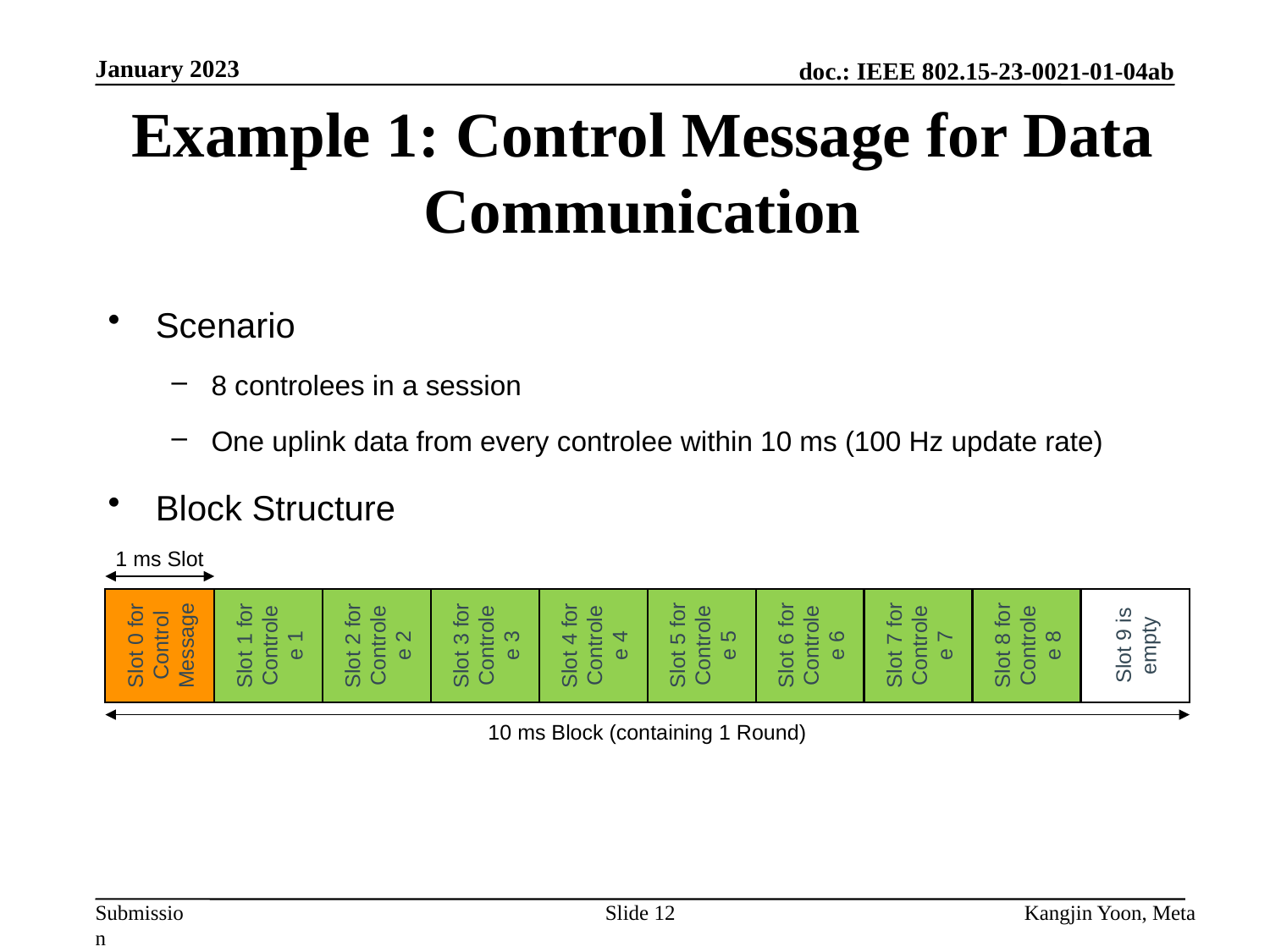

January 2023
# Example 1: Control Message for Data Communication
Scenario
8 controlees in a session
One uplink data from every controlee within 10 ms (100 Hz update rate)
Block Structure

1 ms Slot
Slot 0 for Control Message
Slot 1 for Controlee 1
Slot 2 for Controlee 2
Slot 3 for Controlee 3
Slot 4 for Controlee 4
Slot 5 for Controlee 5
Slot 6 for Controlee 6
Slot 7 for Controlee 7
Slot 8 for Controlee 8
Slot 9 is empty
10 ms Block (containing 1 Round)
Slide 12
Kangjin Yoon, Meta